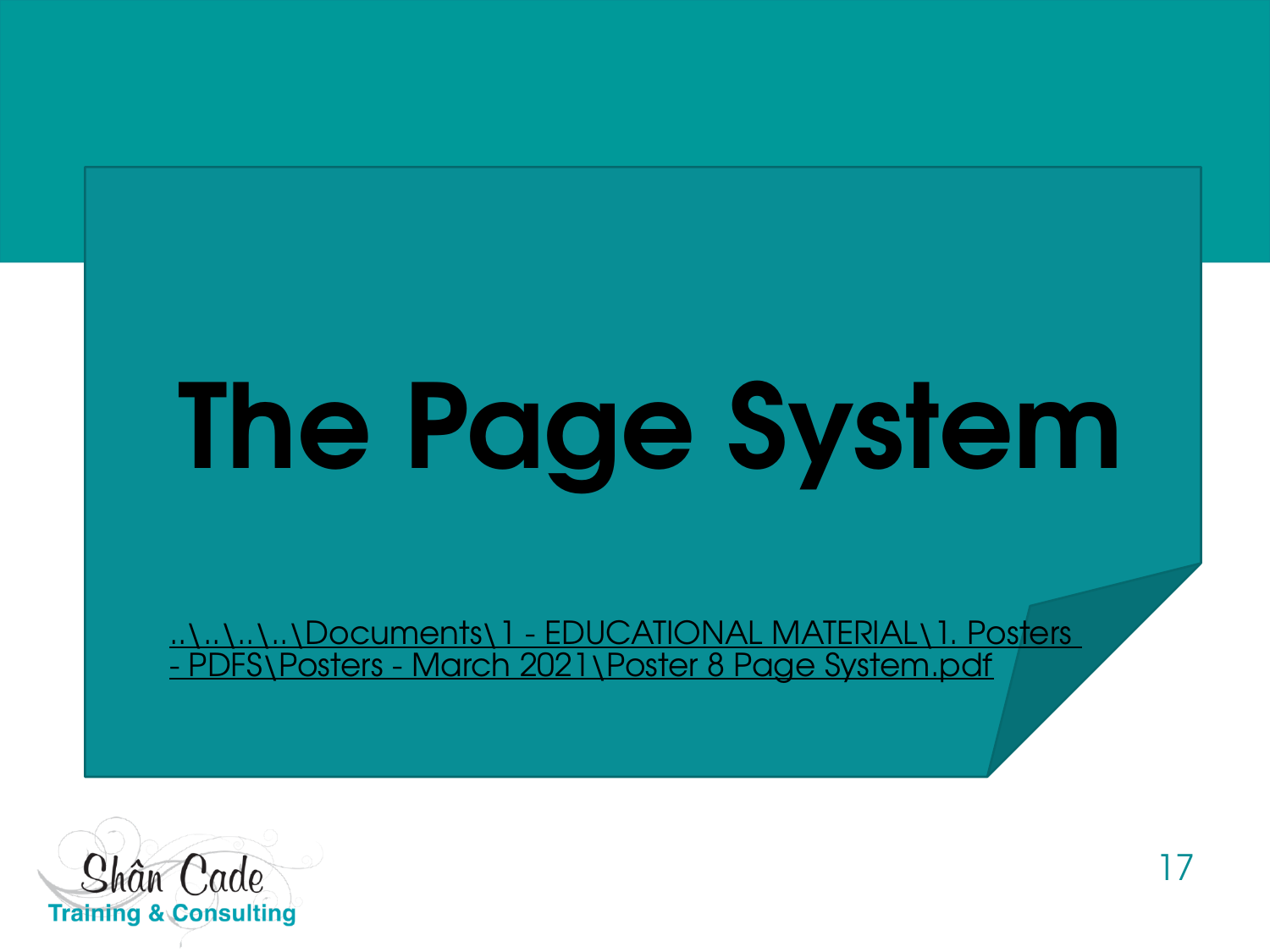

The Page System
..\..\..\..\Documents\1 - EDUCATIONAL MATERIAL\1. Posters - PDFS\Posters - March 2021\Poster 8 Page System.pdf
17